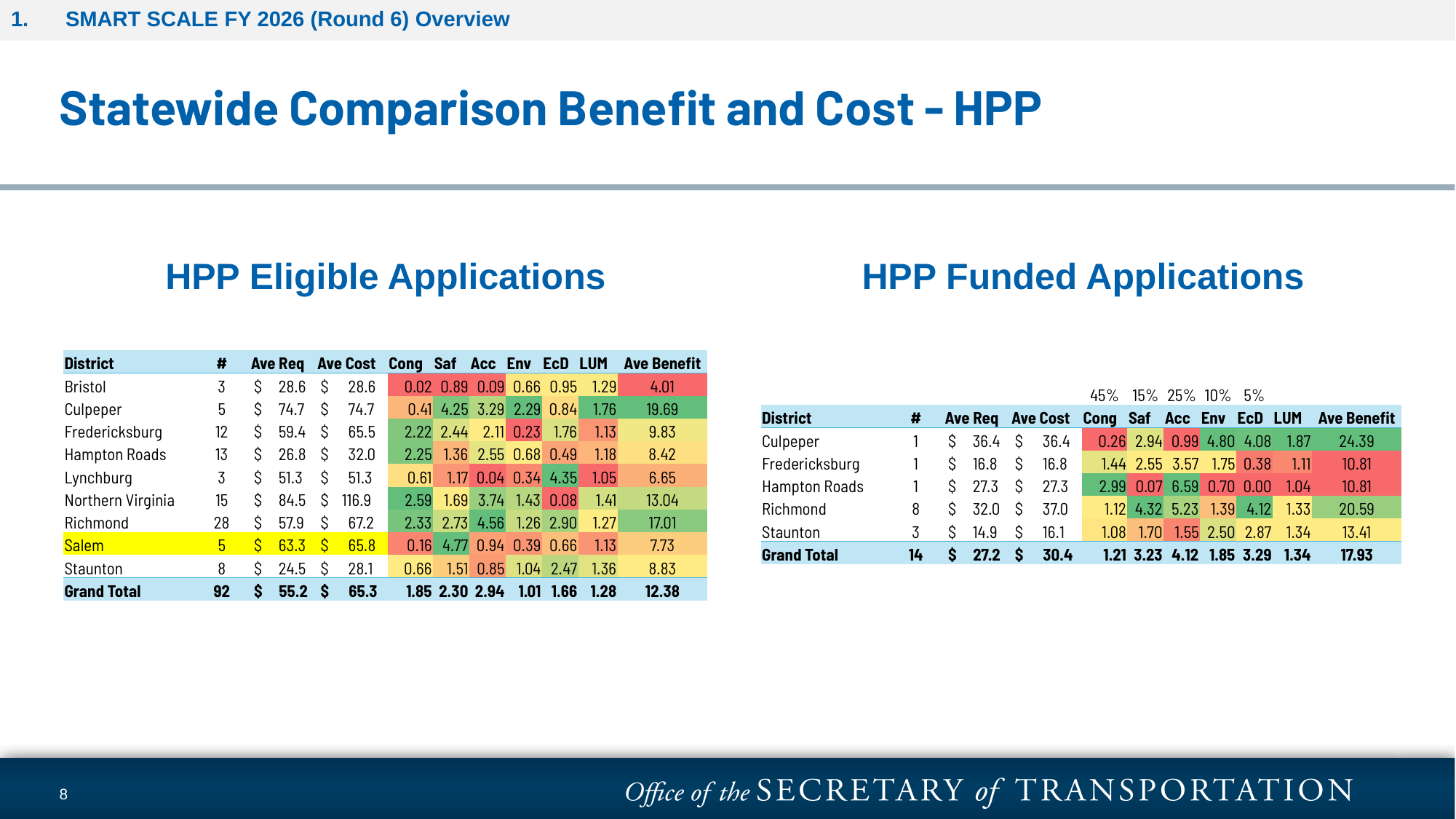

SMART SCALE FY 2026 (Round 6) Overview
# Statewide Comparison Benefit and Cost - HPP
HPP Eligible Applications
HPP Funded Applications
|  |  |  |  |  |  |  |  |  |  |  |
| --- | --- | --- | --- | --- | --- | --- | --- | --- | --- | --- |
| District | # | Ave Req | Ave Cost | Cong | Saf | Acc | Env | EcD | LUM | Ave Benefit |
| Bristol | 3 | $ 28.6 | $ 28.6 | 0.02 | 0.89 | 0.09 | 0.66 | 0.95 | 1.29 | 4.01 |
| Culpeper | 5 | $ 74.7 | $ 74.7 | 0.41 | 4.25 | 3.29 | 2.29 | 0.84 | 1.76 | 19.69 |
| Fredericksburg | 12 | $ 59.4 | $ 65.5 | 2.22 | 2.44 | 2.11 | 0.23 | 1.76 | 1.13 | 9.83 |
| Hampton Roads | 13 | $ 26.8 | $ 32.0 | 2.25 | 1.36 | 2.55 | 0.68 | 0.49 | 1.18 | 8.42 |
| Lynchburg | 3 | $ 51.3 | $ 51.3 | 0.61 | 1.17 | 0.04 | 0.34 | 4.35 | 1.05 | 6.65 |
| Northern Virginia | 15 | $ 84.5 | $ 116.9 | 2.59 | 1.69 | 3.74 | 1.43 | 0.08 | 1.41 | 13.04 |
| Richmond | 28 | $ 57.9 | $ 67.2 | 2.33 | 2.73 | 4.56 | 1.26 | 2.90 | 1.27 | 17.01 |
| Salem | 5 | $ 63.3 | $ 65.8 | 0.16 | 4.77 | 0.94 | 0.39 | 0.66 | 1.13 | 7.73 |
| Staunton | 8 | $ 24.5 | $ 28.1 | 0.66 | 1.51 | 0.85 | 1.04 | 2.47 | 1.36 | 8.83 |
| Grand Total | 92 | $ 55.2 | $ 65.3 | 1.85 | 2.30 | 2.94 | 1.01 | 1.66 | 1.28 | 12.38 |
|  |  |  |  | 45% | 15% | 25% | 10% | 5% |  |  |
| --- | --- | --- | --- | --- | --- | --- | --- | --- | --- | --- |
| District | # | Ave Req | Ave Cost | Cong | Saf | Acc | Env | EcD | LUM | Ave Benefit |
| Culpeper | 1 | $ 36.4 | $ 36.4 | 0.26 | 2.94 | 0.99 | 4.80 | 4.08 | 1.87 | 24.39 |
| Fredericksburg | 1 | $ 16.8 | $ 16.8 | 1.44 | 2.55 | 3.57 | 1.75 | 0.38 | 1.11 | 10.81 |
| Hampton Roads | 1 | $ 27.3 | $ 27.3 | 2.99 | 0.07 | 6.59 | 0.70 | 0.00 | 1.04 | 10.81 |
| Richmond | 8 | $ 32.0 | $ 37.0 | 1.12 | 4.32 | 5.23 | 1.39 | 4.12 | 1.33 | 20.59 |
| Staunton | 3 | $ 14.9 | $ 16.1 | 1.08 | 1.70 | 1.55 | 2.50 | 2.87 | 1.34 | 13.41 |
| Grand Total | 14 | $ 27.2 | $ 30.4 | 1.21 | 3.23 | 4.12 | 1.85 | 3.29 | 1.34 | 17.93 |
8